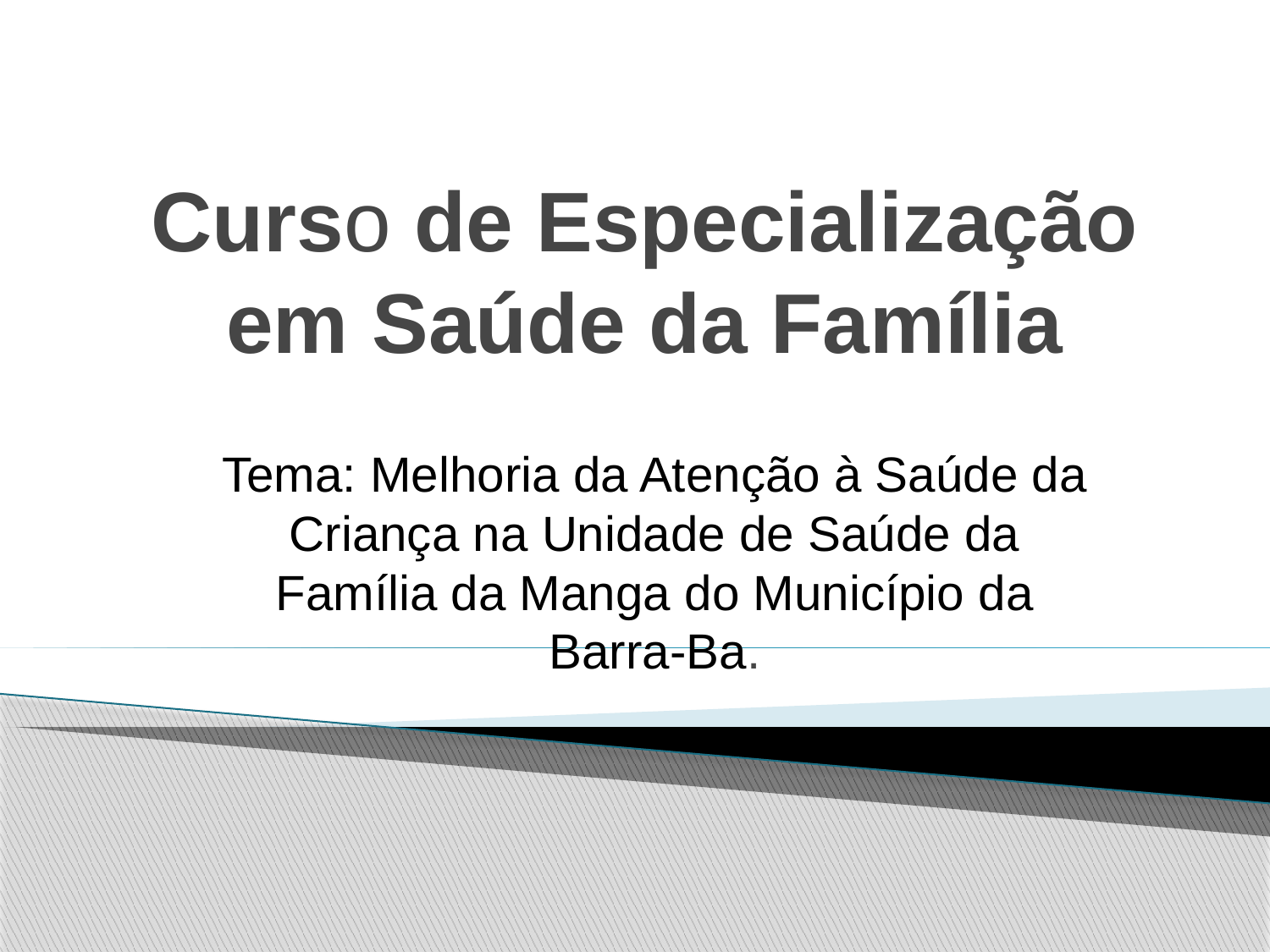

# Curso de Especialização em Saúde da Família
Tema: Melhoria da Atenção à Saúde da Criança na Unidade de Saúde da Família da Manga do Município da Barra-Ba.